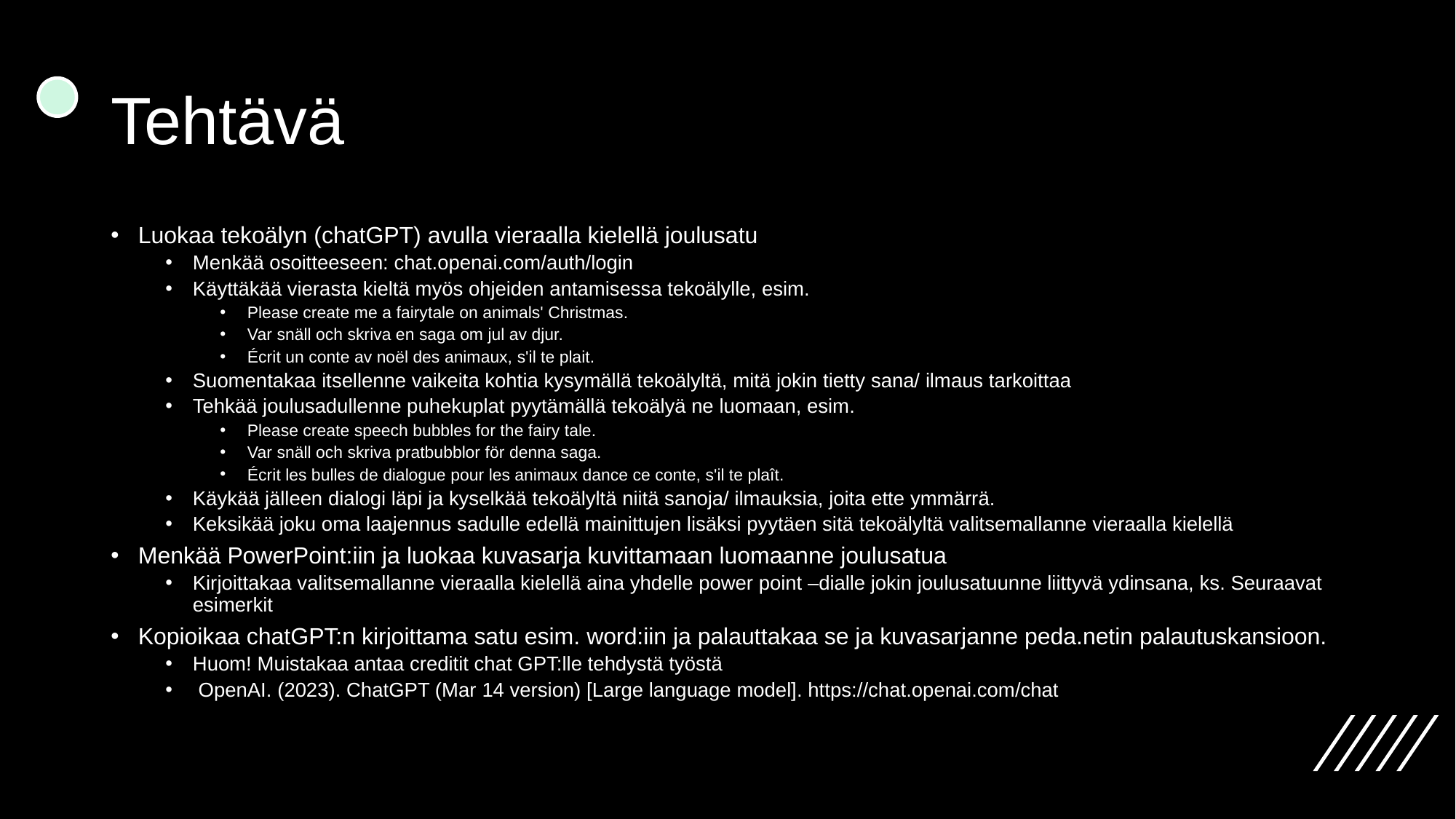

# Tehtävä
Luokaa tekoälyn (chatGPT) avulla vieraalla kielellä joulusatu
Menkää osoitteeseen: chat.openai.com/auth/login
Käyttäkää vierasta kieltä myös ohjeiden antamisessa tekoälylle, esim.
Please create me a fairytale on animals' Christmas.
Var snäll och skriva en saga om jul av djur.
Écrit un conte av noël des animaux, s'il te plait.
Suomentakaa itsellenne vaikeita kohtia kysymällä tekoälyltä, mitä jokin tietty sana/ ilmaus tarkoittaa
Tehkää joulusadullenne puhekuplat pyytämällä tekoälyä ne luomaan, esim.
Please create speech bubbles for the fairy tale.
Var snäll och skriva pratbubblor för denna saga.
Écrit les bulles de dialogue pour les animaux dance ce conte, s'il te plaît.
Käykää jälleen dialogi läpi ja kyselkää tekoälyltä niitä sanoja/ ilmauksia, joita ette ymmärrä.
Keksikää joku oma laajennus sadulle edellä mainittujen lisäksi pyytäen sitä tekoälyltä valitsemallanne vieraalla kielellä
Menkää PowerPoint:iin ja luokaa kuvasarja kuvittamaan luomaanne joulusatua
Kirjoittakaa valitsemallanne vieraalla kielellä aina yhdelle power point –dialle jokin joulusatuunne liittyvä ydinsana, ks. Seuraavat esimerkit
Kopioikaa chatGPT:n kirjoittama satu esim. word:iin ja palauttakaa se ja kuvasarjanne peda.netin palautuskansioon.
Huom! Muistakaa antaa creditit chat GPT:lle tehdystä työstä
 OpenAI. (2023). ChatGPT (Mar 14 version) [Large language model]. https://chat.openai.com/chat